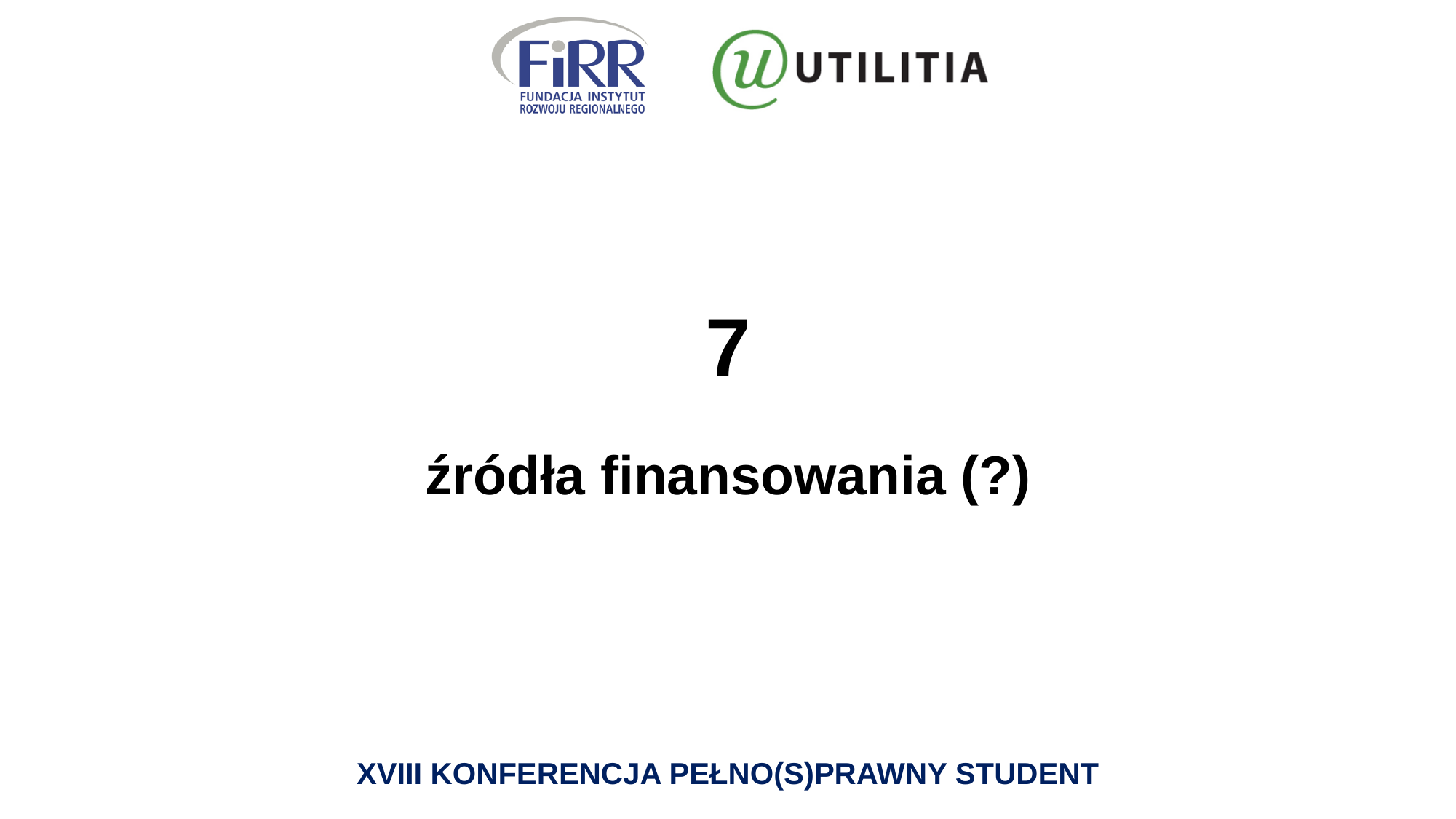

# Dylematy asystencji na uczelni (7)
7
źródła finansowania (?)